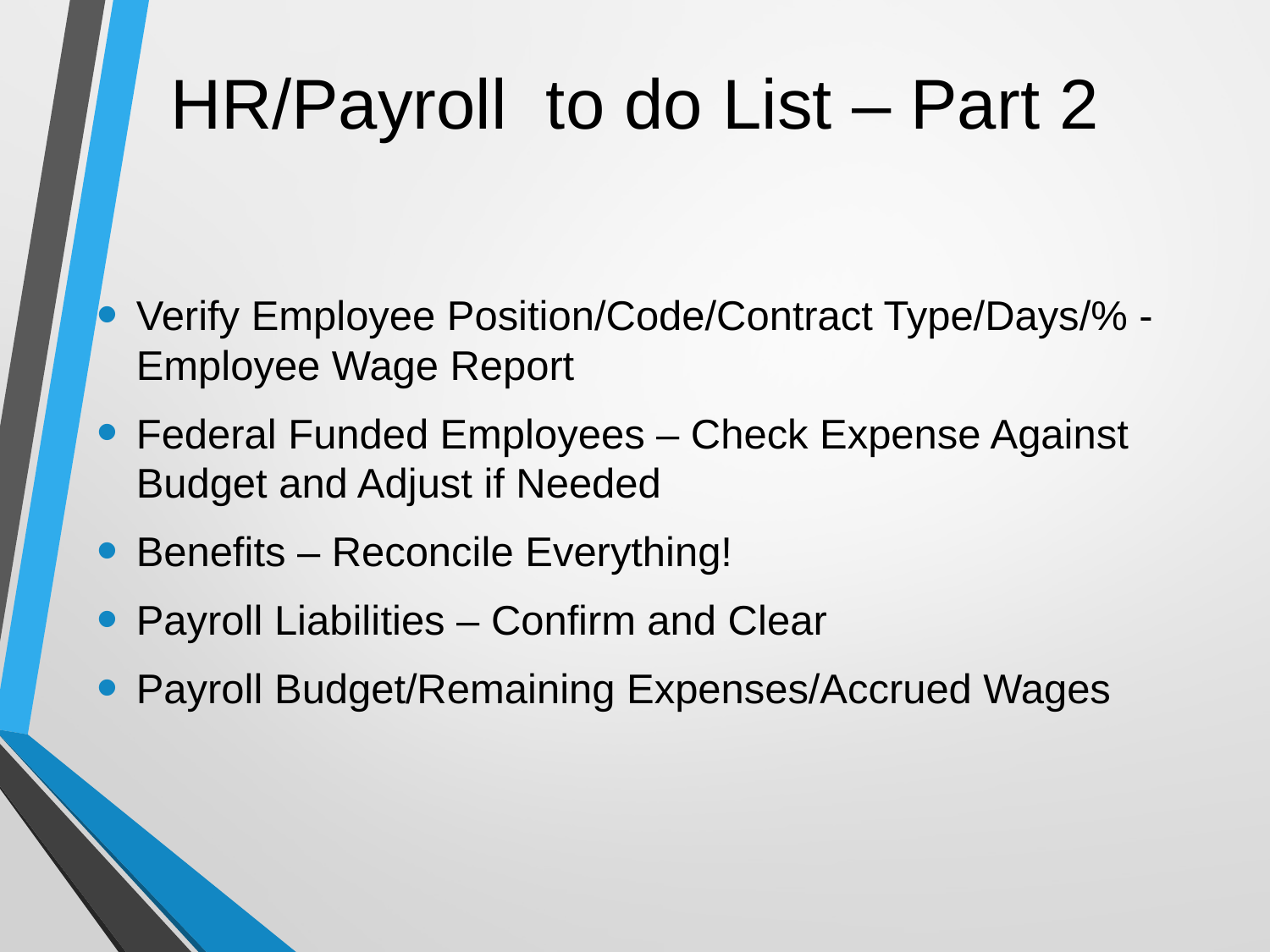

# HR/Payroll  to do List – Part 2
Verify Employee Position/Code/Contract Type/Days/% -Employee Wage Report
Federal Funded Employees – Check Expense Against Budget and Adjust if Needed
Benefits – Reconcile Everything!
Payroll Liabilities – Confirm and Clear
Payroll Budget/Remaining Expenses/Accrued Wages